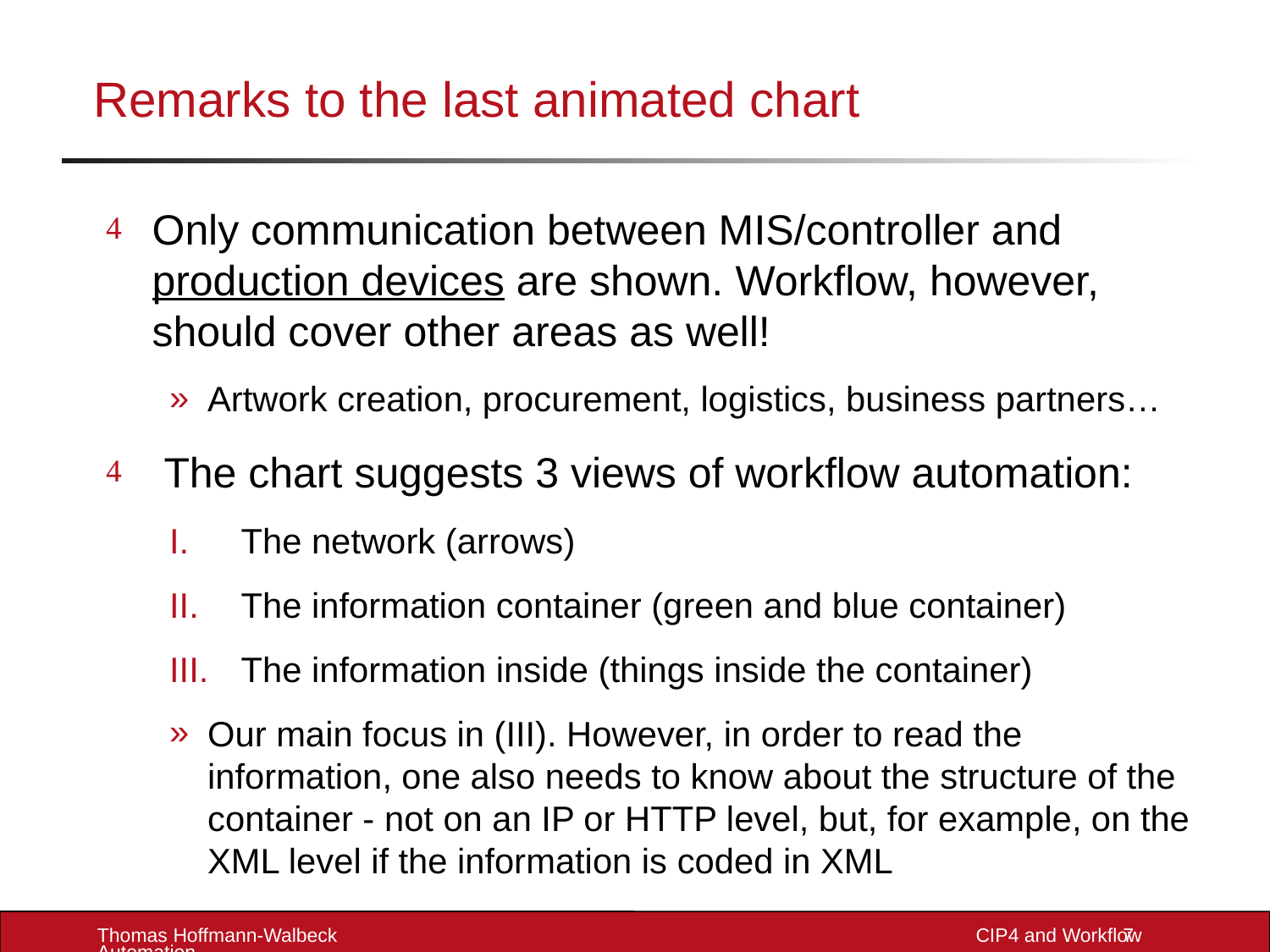

# Remarks to the last animated chart
Only communication between MIS/controller and production devices are shown. Workflow, however, should cover other areas as well!
Artwork creation, procurement, logistics, business partners…
 The chart suggests 3 views of workflow automation:
The network (arrows)
The information container (green and blue container)
The information inside (things inside the container)
Our main focus in (III). However, in order to read the information, one also needs to know about the structure of the container - not on an IP or HTTP level, but, for example, on the XML level if the information is coded in XML